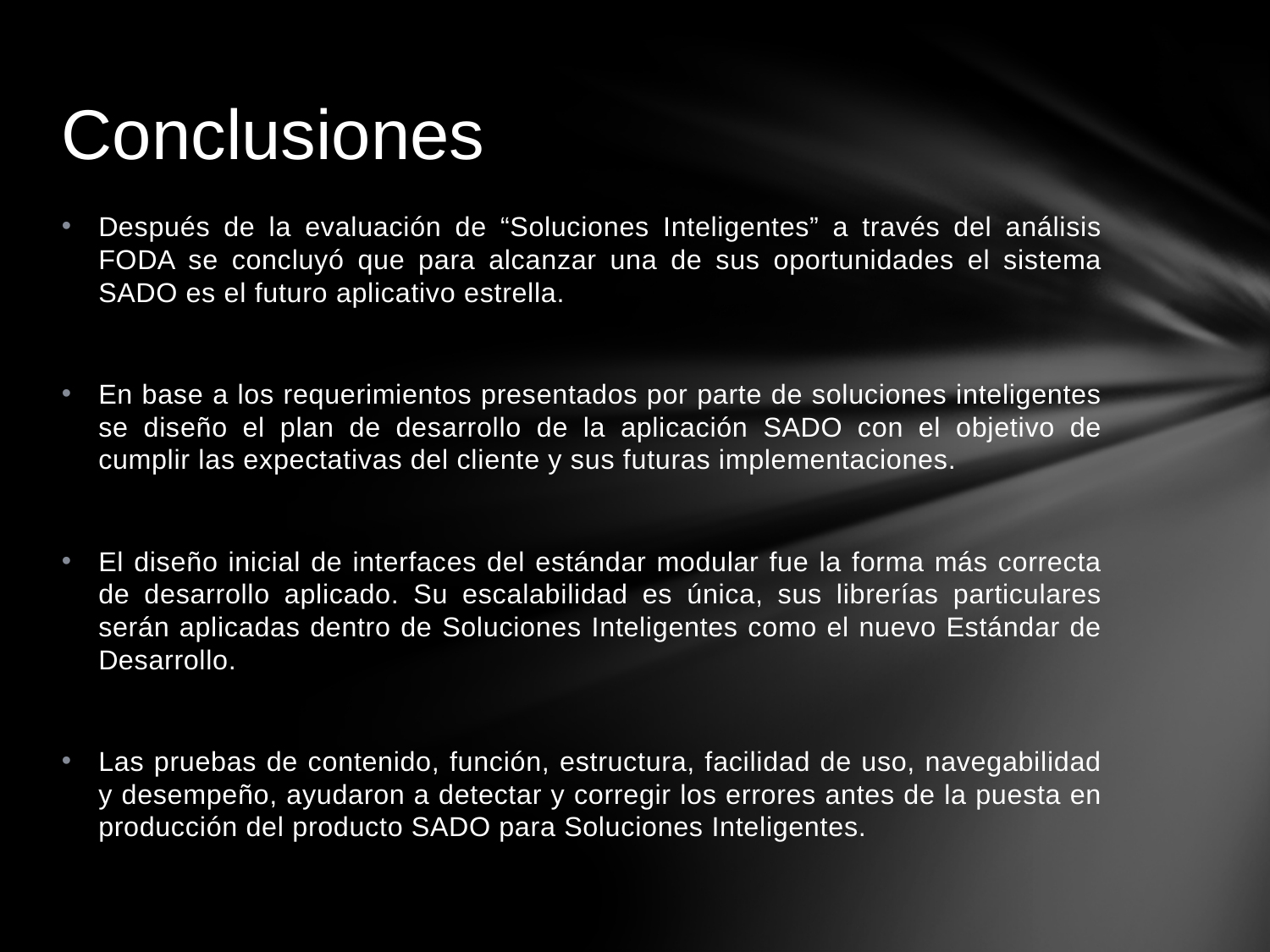

# Conclusiones
Después de la evaluación de “Soluciones Inteligentes” a través del análisis FODA se concluyó que para alcanzar una de sus oportunidades el sistema SADO es el futuro aplicativo estrella.

En base a los requerimientos presentados por parte de soluciones inteligentes se diseño el plan de desarrollo de la aplicación SADO con el objetivo de cumplir las expectativas del cliente y sus futuras implementaciones.

El diseño inicial de interfaces del estándar modular fue la forma más correcta de desarrollo aplicado. Su escalabilidad es única, sus librerías particulares serán aplicadas dentro de Soluciones Inteligentes como el nuevo Estándar de Desarrollo.

Las pruebas de contenido, función, estructura, facilidad de uso, navegabilidad y desempeño, ayudaron a detectar y corregir los errores antes de la puesta en producción del producto SADO para Soluciones Inteligentes.